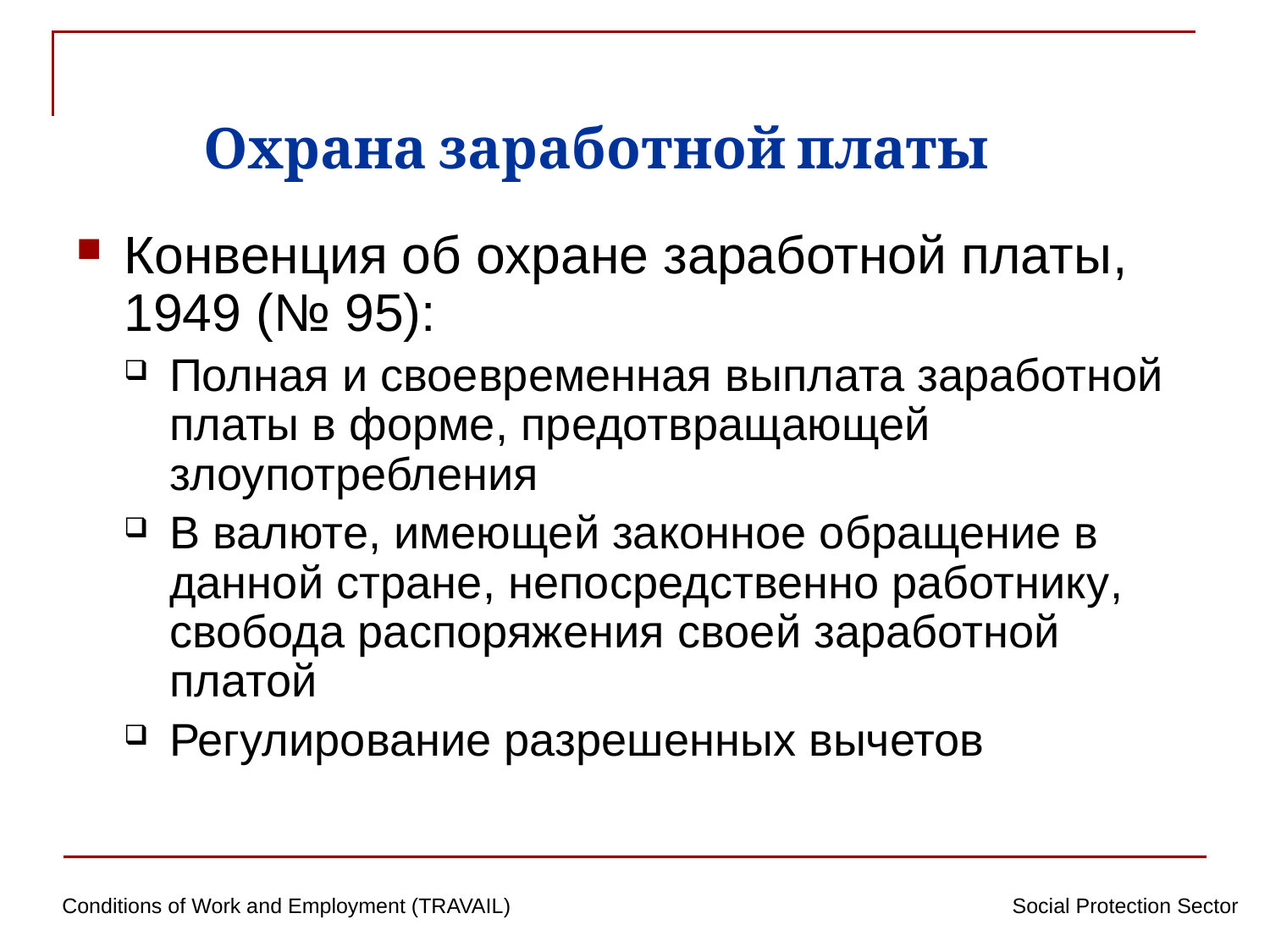

# Охрана заработной платы
Конвенция об охране заработной платы, 1949 (№ 95):
Полная и своевременная выплата заработной платы в форме, предотвращающей злоупотребления
В валюте, имеющей законное обращение в данной стране, непосредственно работнику, свобода распоряжения своей заработной платой
Регулирование разрешенных вычетов